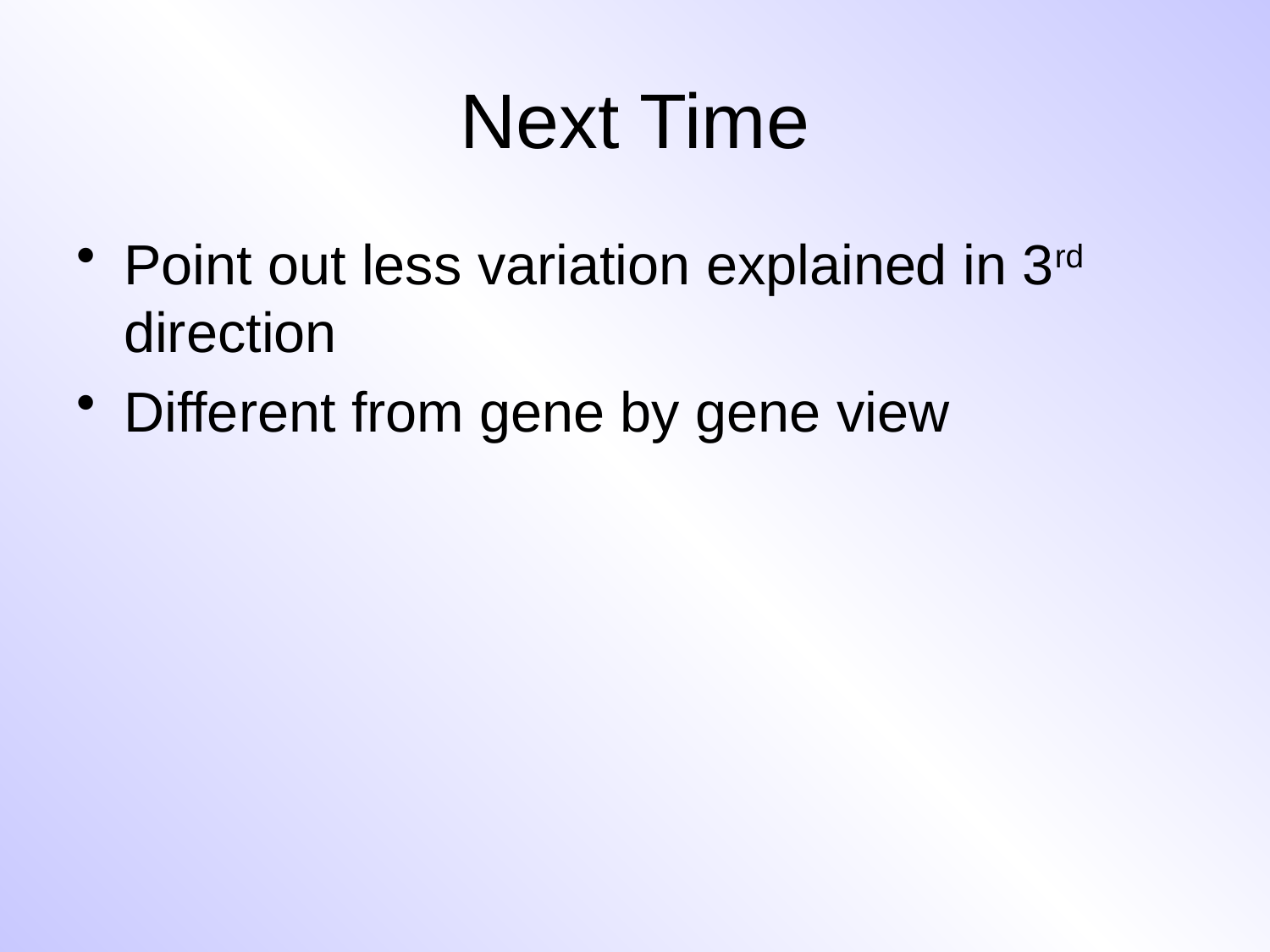

# Next Time
Point out less variation explained in 3rd direction
Different from gene by gene view